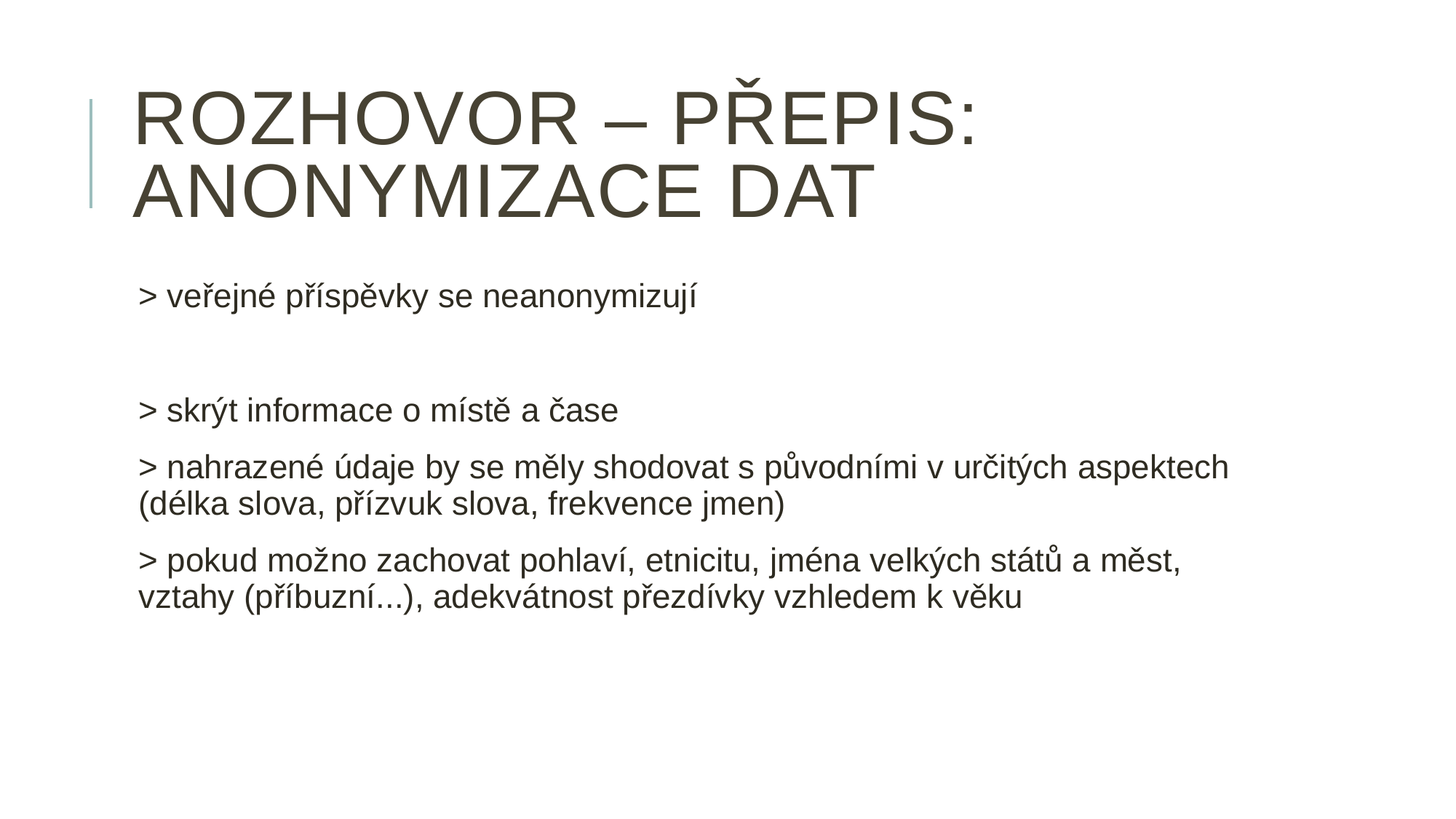

# rozhovor – PŘEPIS: ANONYMIZACE DAT
> veřejné příspěvky se neanonymizují

> skrýt informace o místě a čase
> nahrazené údaje by se měly shodovat s původními v určitých aspektech (délka slova, přízvuk slova, frekvence jmen)
> pokud možno zachovat pohlaví, etnicitu, jména velkých států a měst, vztahy (příbuzní...), adekvátnost přezdívky vzhledem k věku